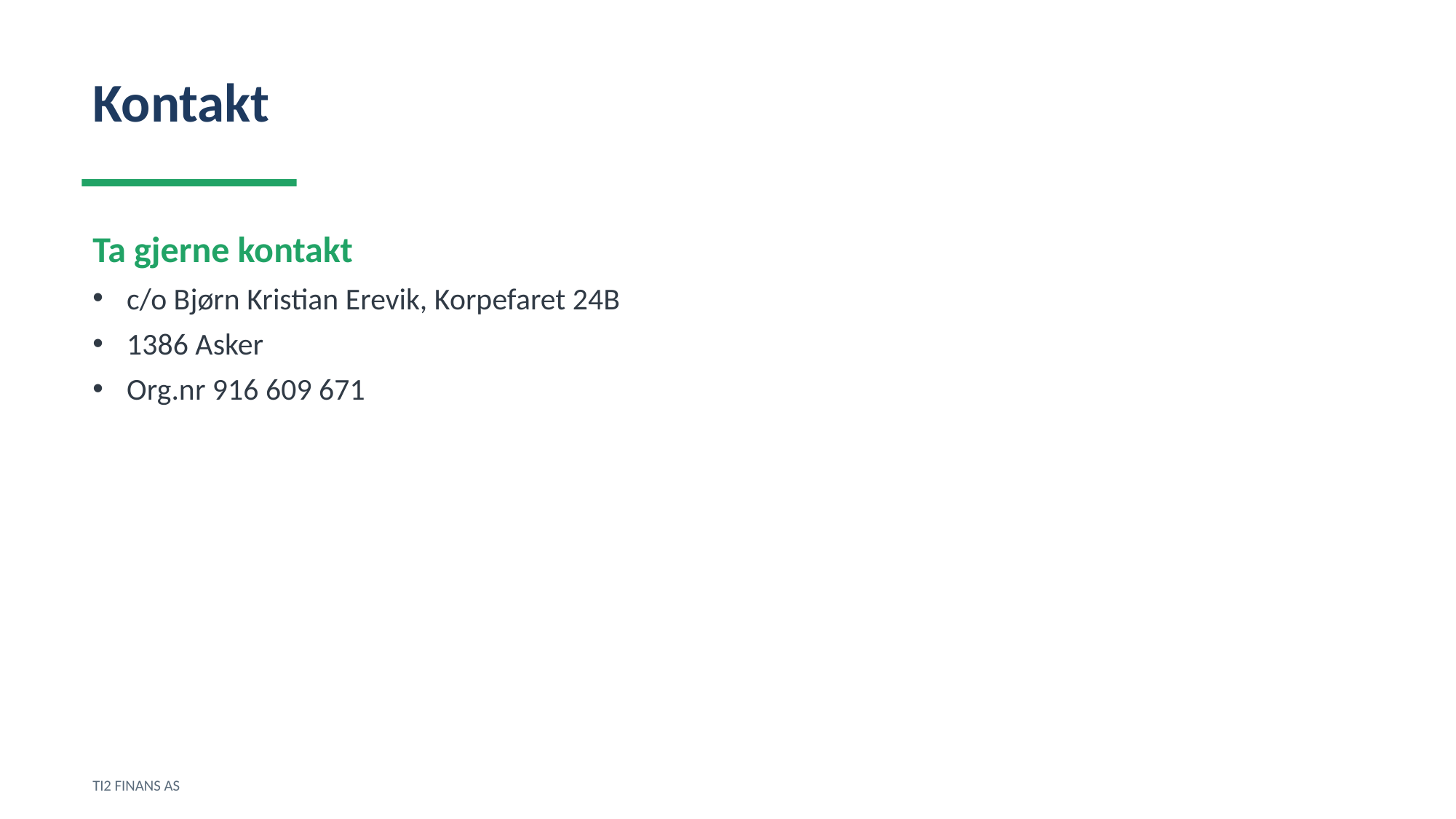

Kontakt

Ta gjerne kontakt
c/o Bjørn Kristian Erevik, Korpefaret 24B
1386 Asker
Org.nr 916 609 671
TI2 FINANS AS